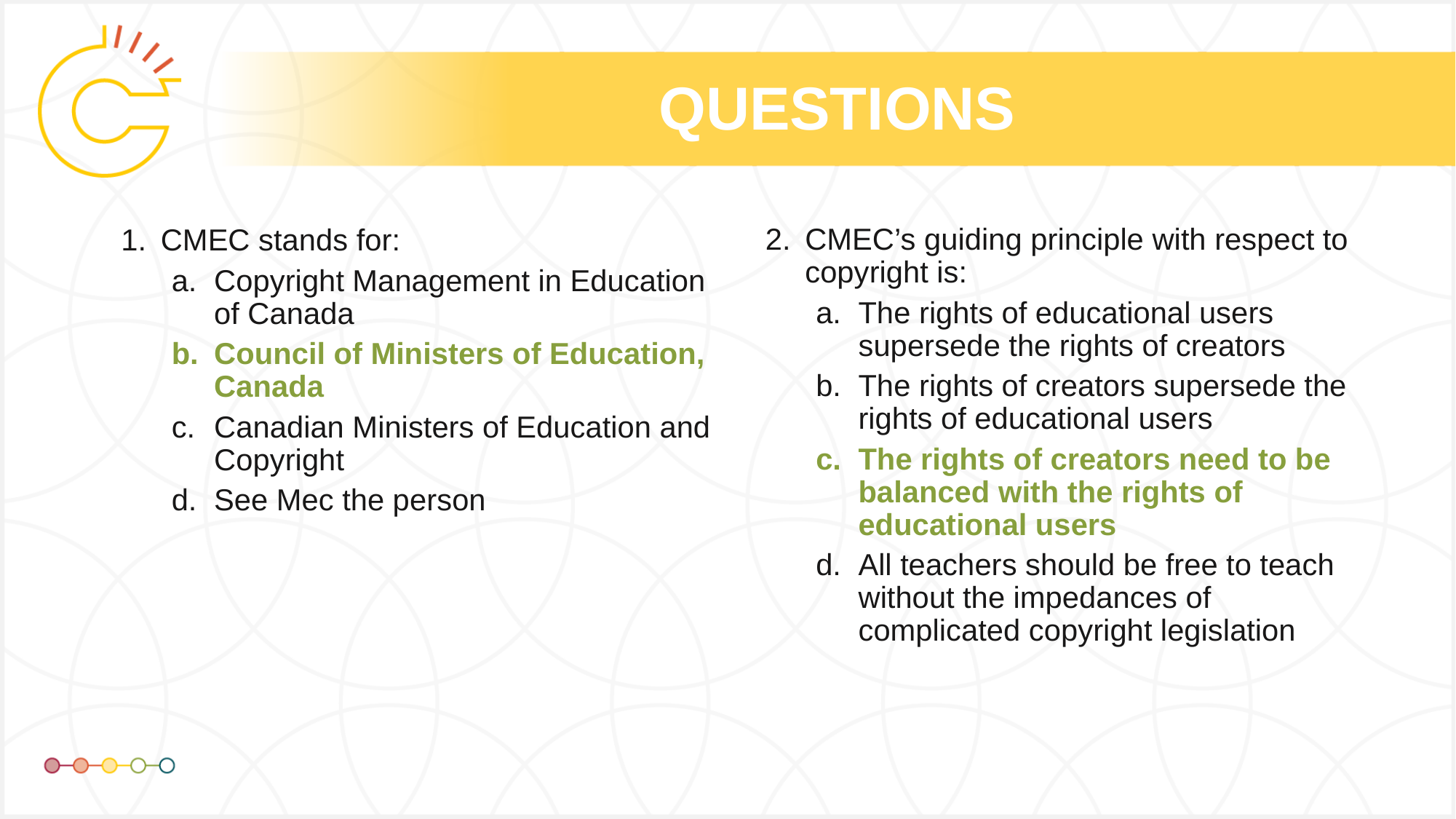

CMEC’s guiding principle with respect to copyright is:
The rights of educational users supersede the rights of creators
The rights of creators supersede the rights of educational users
The rights of creators need to be balanced with the rights of educational users
All teachers should be free to teach without the impedances of complicated copyright legislation

CMEC stands for:
Copyright Management in Education of Canada
Council of Ministers of Education, Canada
Canadian Ministers of Education and Copyright
See Mec the person